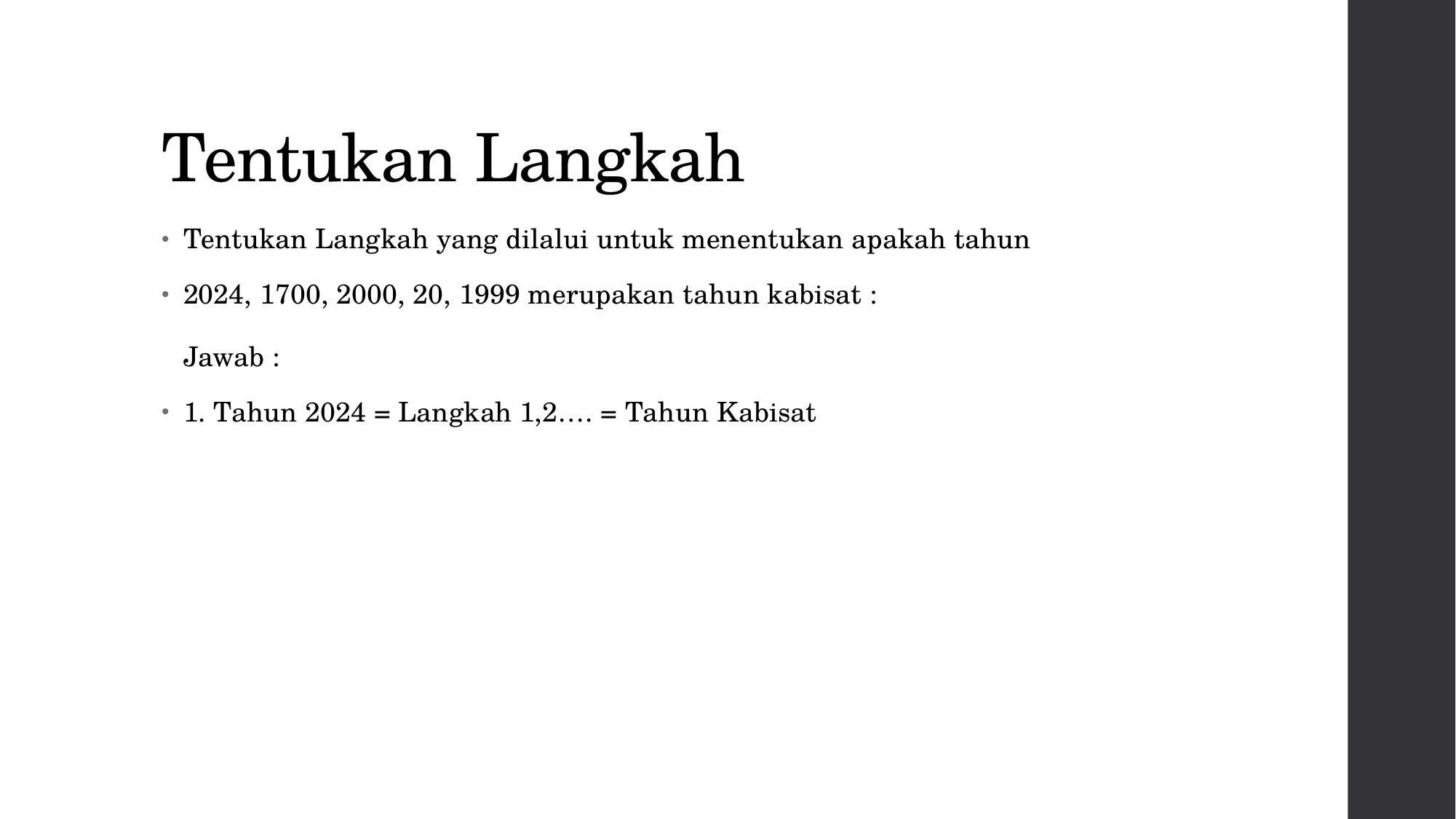

# Tentukan Langkah
Tentukan Langkah yang dilalui untuk menentukan apakah tahun
2024, 1700, 2000, 20, 1999 merupakan tahun kabisat :
Jawab :
1. Tahun 2024 = Langkah 1,2…. = Tahun Kabisat